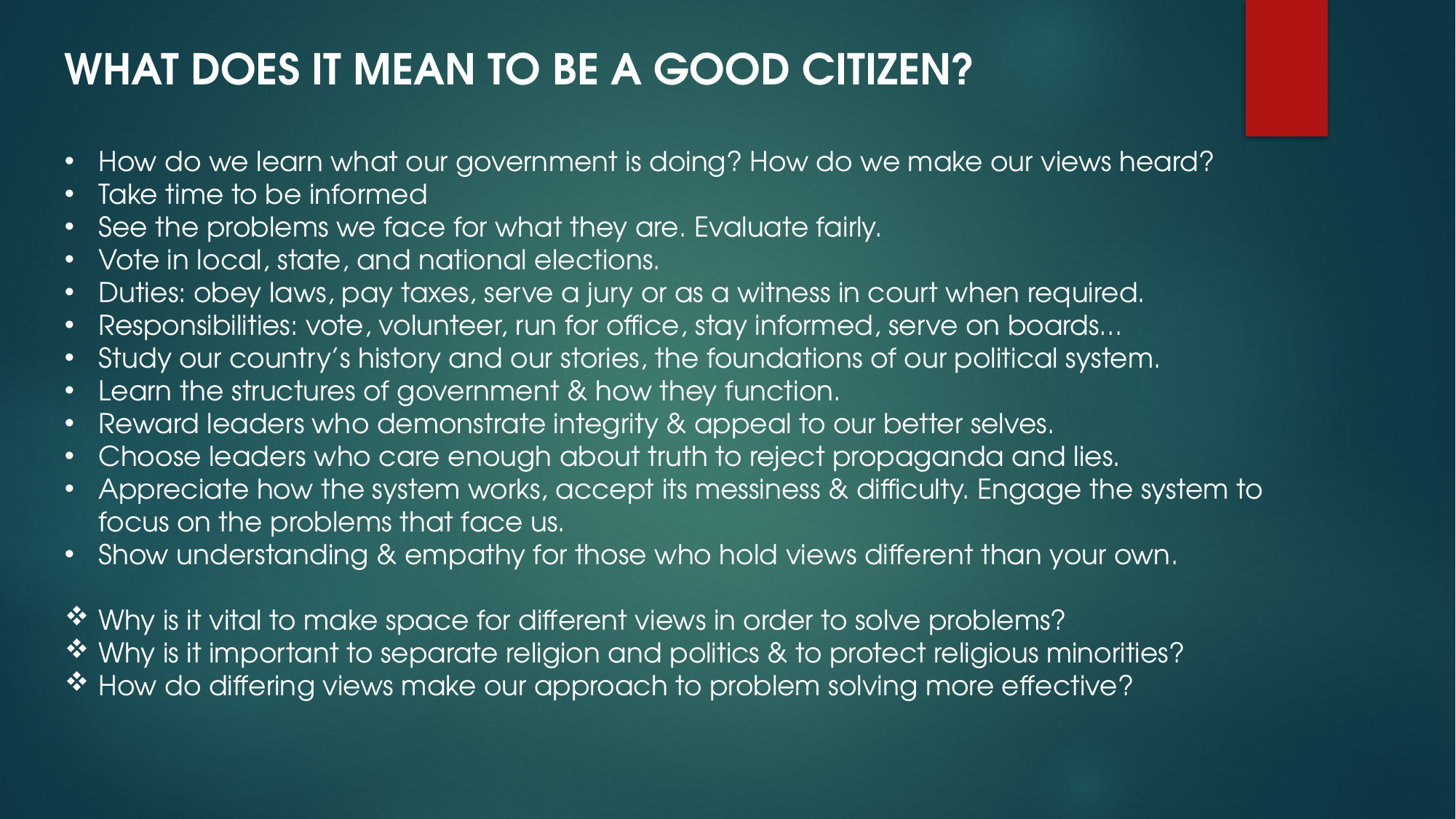

WHAT DOES IT MEAN TO BE A GOOD CITIZEN?

How do we learn what our government is doing? How do we make our views heard?
Take time to be informed
See the problems we face for what they are. Evaluate fairly.
Vote in local, state, and national elections.
Duties: obey laws, pay taxes, serve a jury or as a witness in court when required.
Responsibilities: vote, volunteer, run for office, stay informed, serve on boards…
Study our country’s history and our stories, the foundations of our political system.
Learn the structures of government & how they function.
Reward leaders who demonstrate integrity & appeal to our better selves.
Choose leaders who care enough about truth to reject propaganda and lies.
Appreciate how the system works, accept its messiness & difficulty. Engage the system to focus on the problems that face us.
Show understanding & empathy for those who hold views different than your own.

Why is it vital to make space for different views in order to solve problems?
Why is it important to separate religion and politics & to protect religious minorities?
How do differing views make our approach to problem solving more effective?